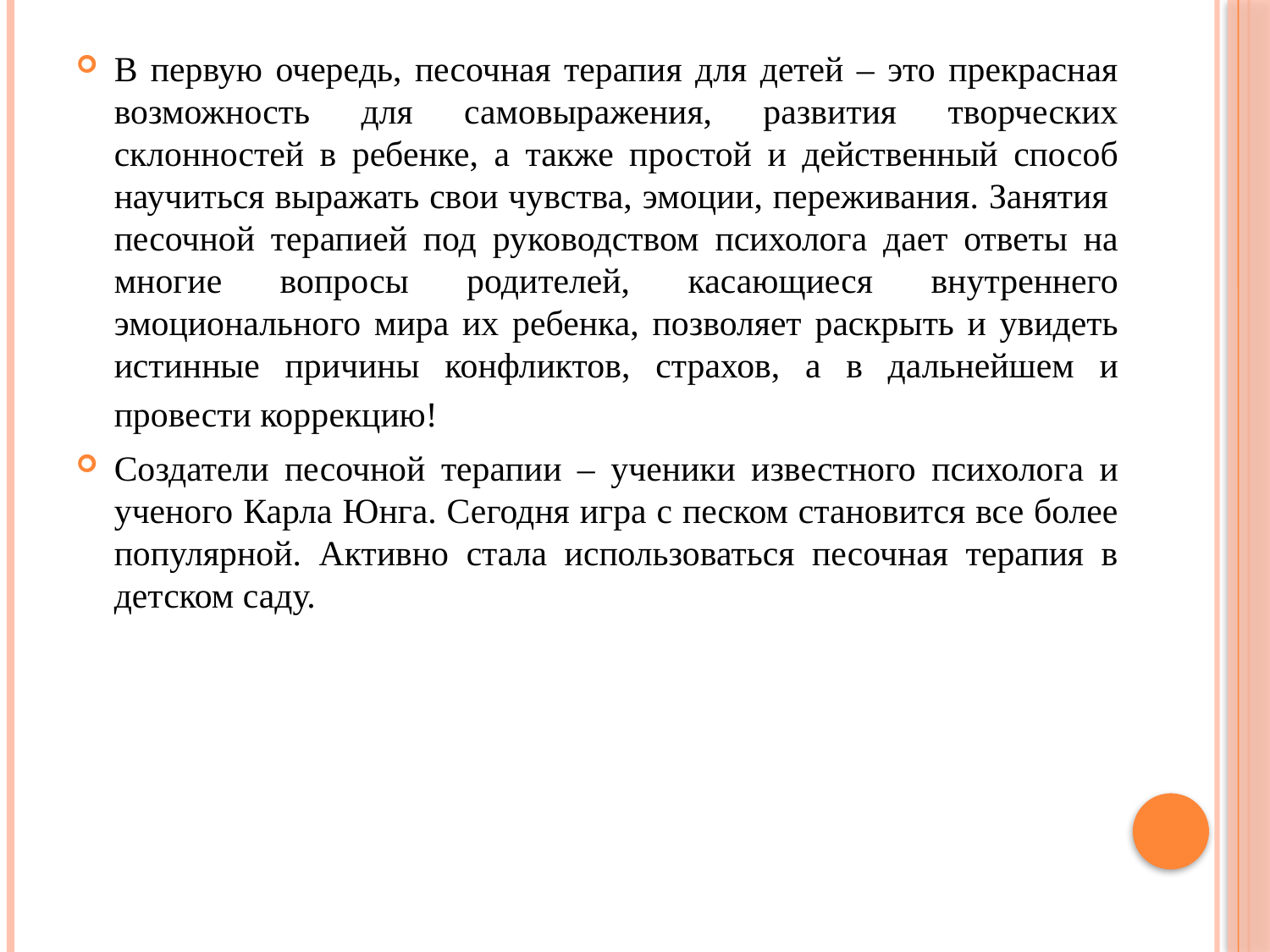

В первую очередь, песочная терапия для детей – это прекрасная возможность для самовыражения, развития творческих склонностей в ребенке, а также простой и действенный способ научиться выражать свои чувства, эмоции, переживания. Занятия  песочной терапией под руководством психолога дает ответы на многие вопросы родителей, касающиеся внутреннего эмоционального мира их ребенка, позволяет раскрыть и увидеть истинные причины конфликтов, страхов, а в дальнейшем и провести коррекцию!
Создатели песочной терапии – ученики известного психолога и ученого Карла Юнга. Сегодня игра с песком становится все более популярной. Активно стала использоваться песочная терапия в детском саду.